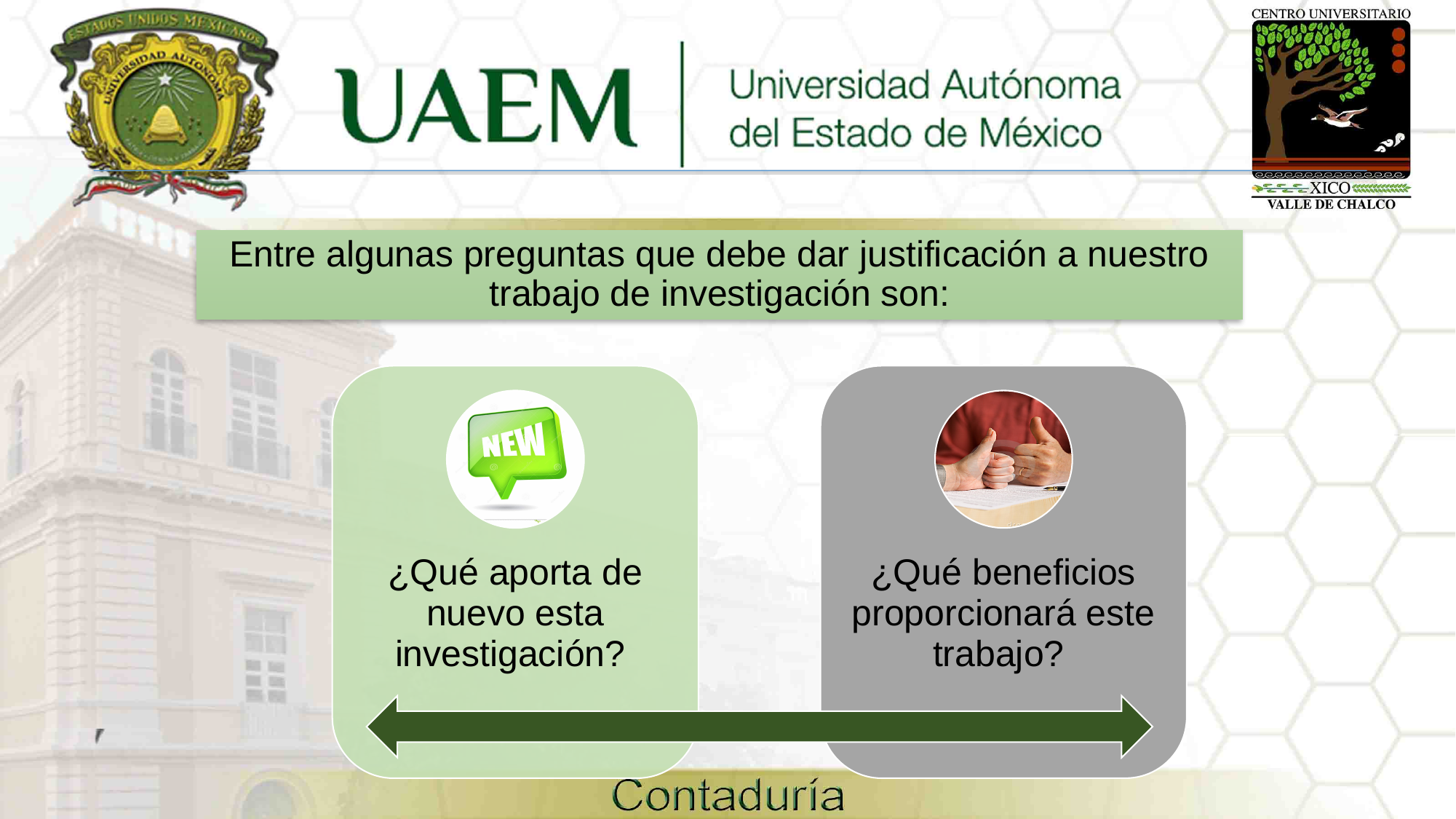

Entre algunas preguntas que debe dar justificación a nuestro trabajo de investigación son:
¿Qué aporta de nuevo esta investigación?
¿Qué beneficios proporcionará este trabajo?